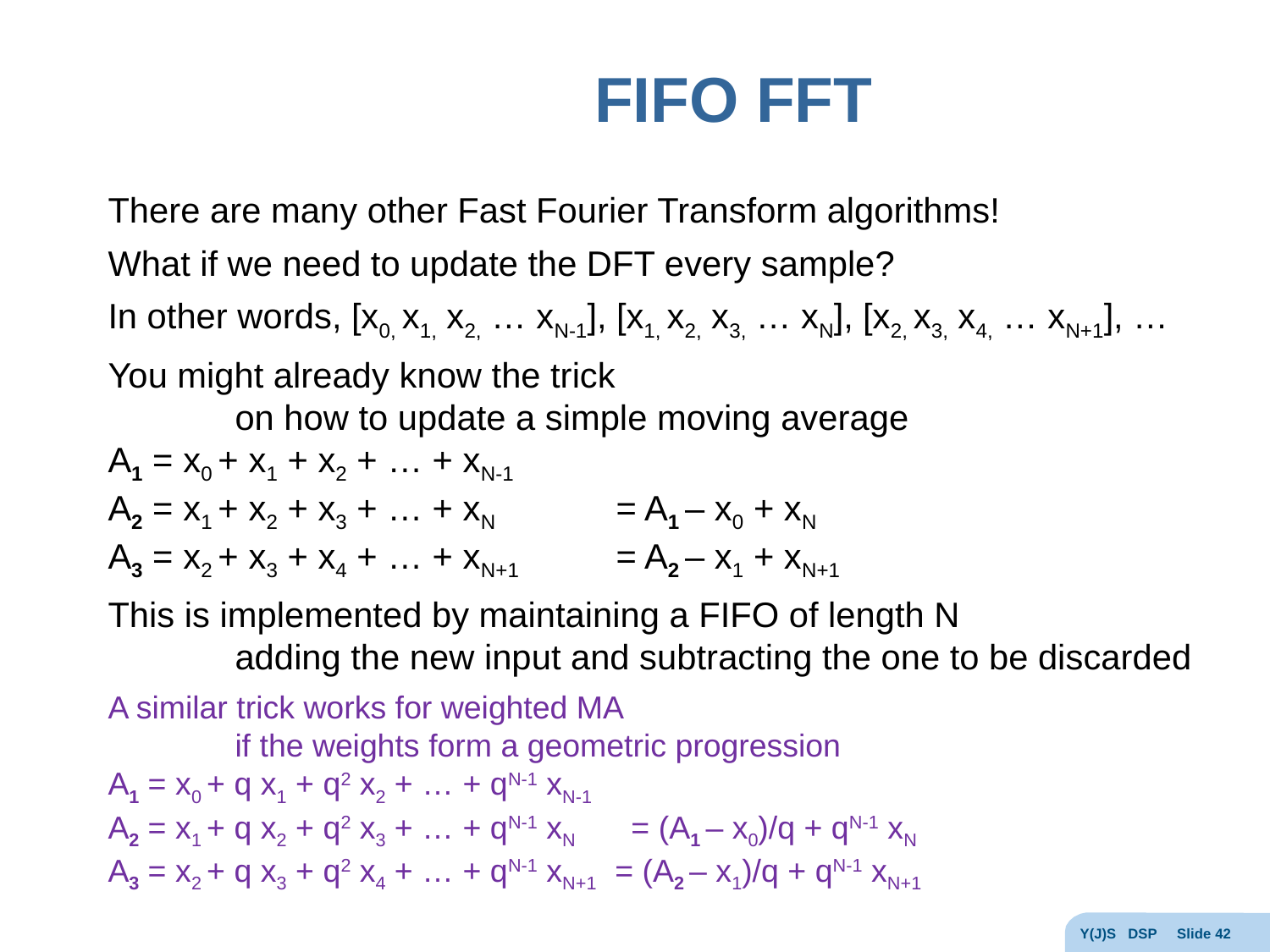

# FIFO FFT
There are many other Fast Fourier Transform algorithms!
What if we need to update the DFT every sample?
In other words, [x0, x1, x2, … xN-1], [x1, x2, x3, … xN], [x2, x3, x4, … xN+1], …
You might already know the trick
	on how to update a simple moving average
A1 = x0 + x1 + x2 + … + xN-1
A2 = x1 + x2 + x3 + … + xN	= A1 – x0 + xN
A3 = x2 + x3 + x4 + … + xN+1	= A2 – x1 + xN+1
This is implemented by maintaining a FIFO of length N
	adding the new input and subtracting the one to be discarded
A similar trick works for weighted MA
	if the weights form a geometric progression
A1 = x0 + q x1 + q2 x2 + … + qN-1 xN-1
A2 = x1 + q x2 + q2 x3 + … + qN-1 xN 	   = (A1 – x0)/q + qN-1 xN
A3 = x2 + q x3 + q2 x4 + … + qN-1 xN+1    = (A2 – x1)/q + qN-1 xN+1

Y(J)S   DSP     Slide 42